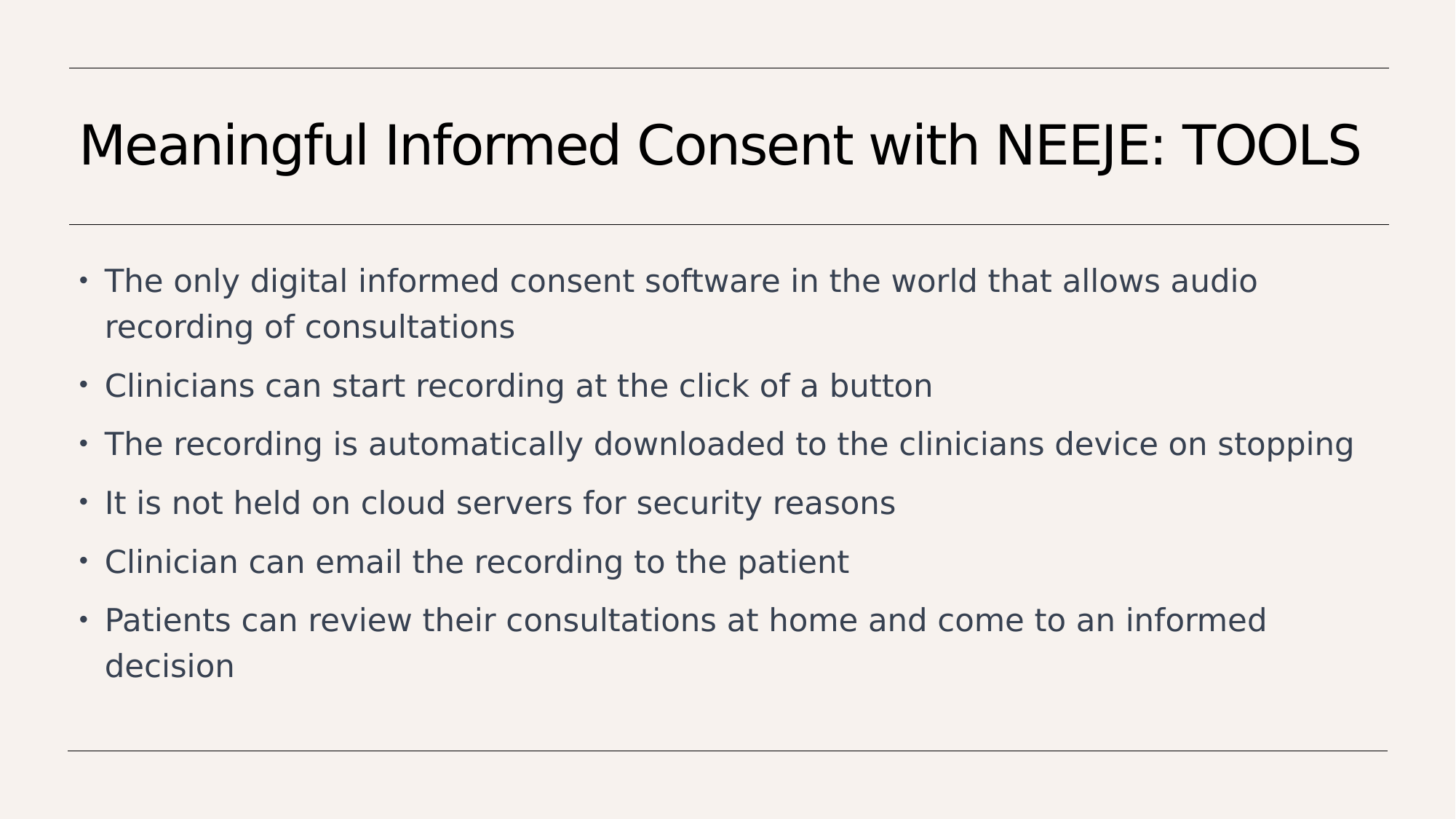

# Meaningful Informed Consent with NEEJE: TOOLS
The only digital informed consent software in the world that allows audio recording of consultations
Clinicians can start recording at the click of a button
The recording is automatically downloaded to the clinicians device on stopping
It is not held on cloud servers for security reasons
Clinician can email the recording to the patient
Patients can review their consultations at home and come to an informed decision